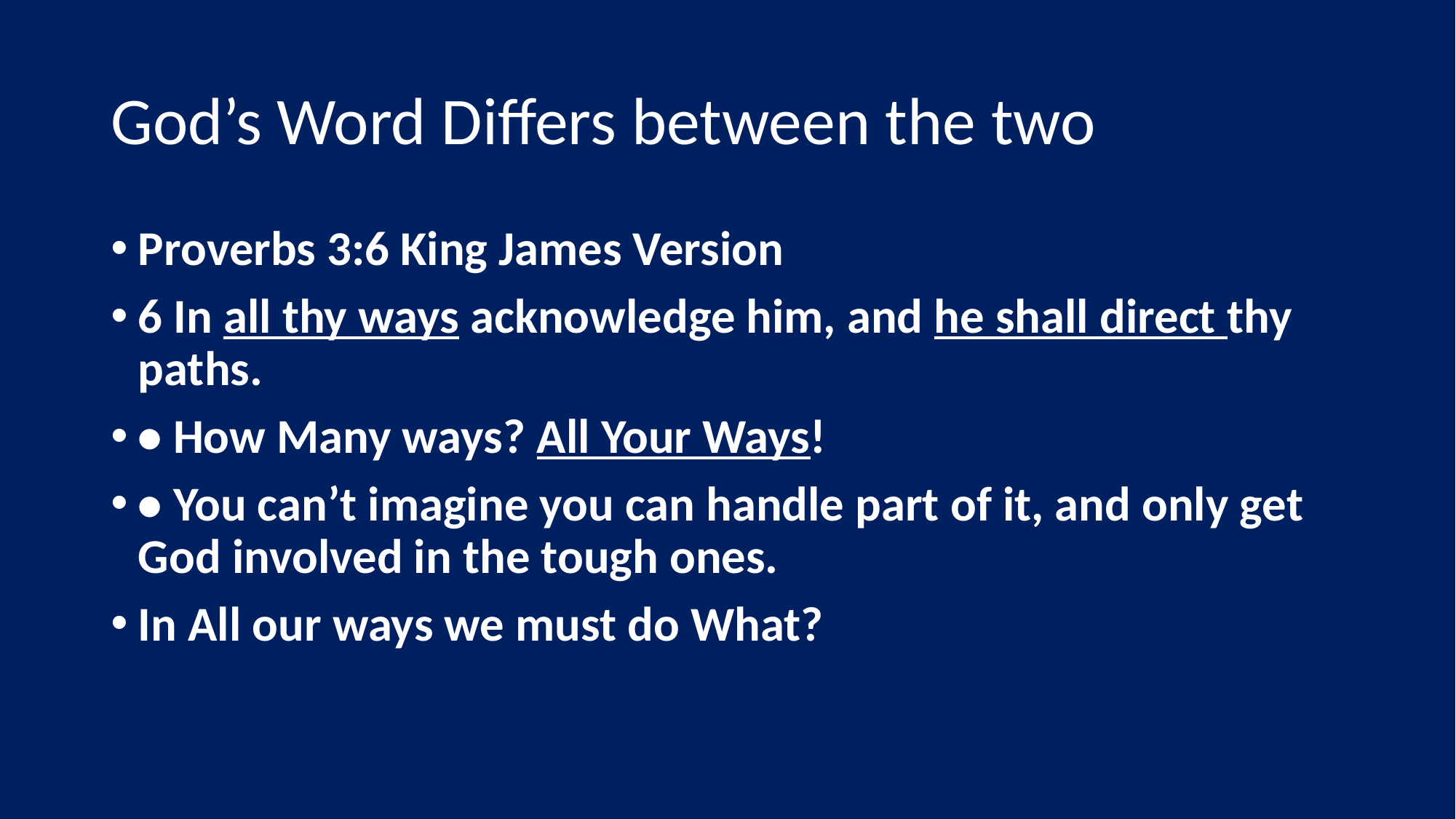

# God’s Word Differs between the two
Proverbs 3:6 King James Version
6 In all thy ways acknowledge him, and he shall direct thy paths.
• How Many ways? All Your Ways!
• You can’t imagine you can handle part of it, and only get God involved in the tough ones.
In All our ways we must do What?